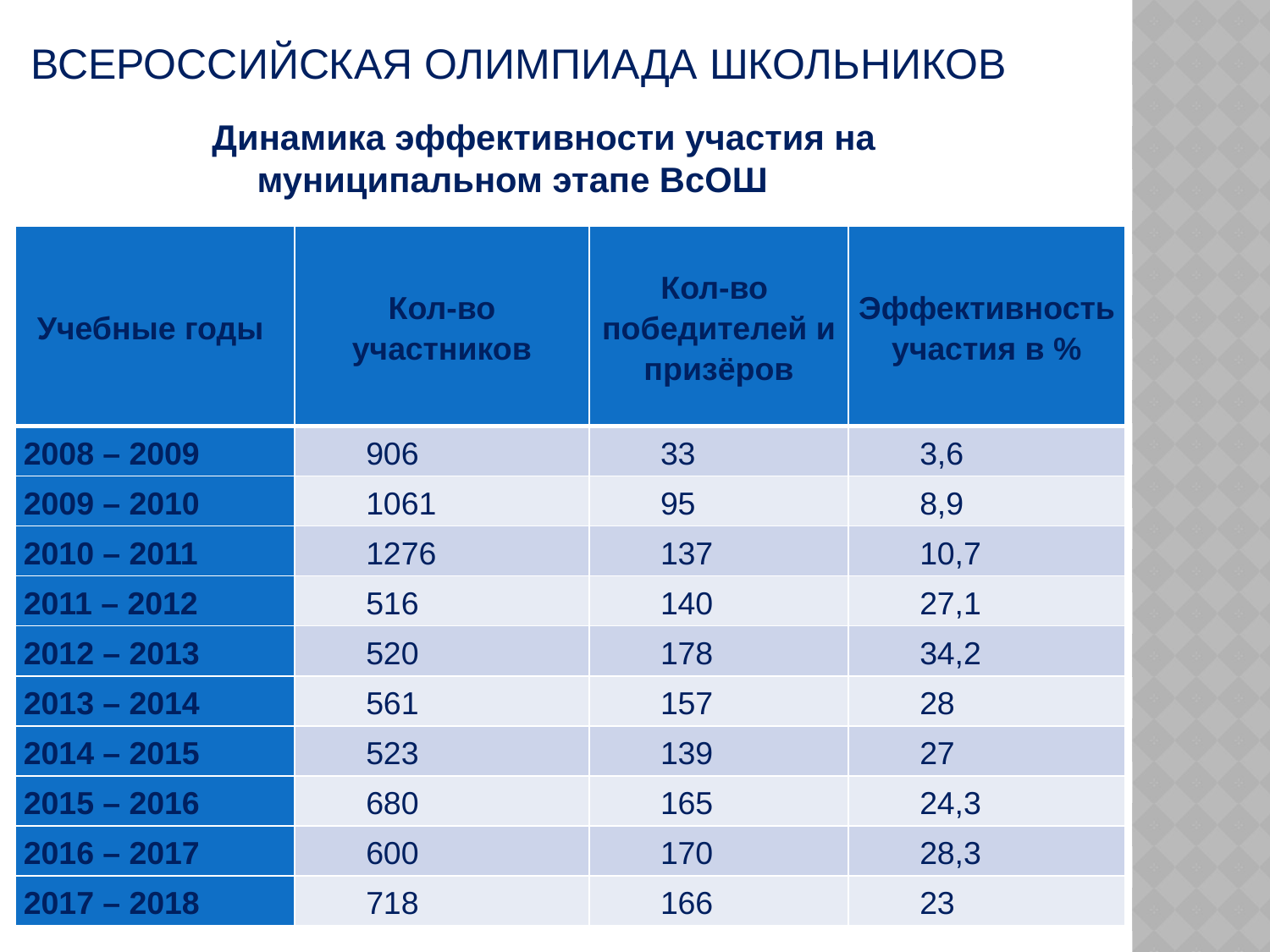

Всероссийская олимпиада школьников
Динамика эффективности участия на муниципальном этапе ВсОШ
| Учебные годы | Кол-во участников | Кол-во победителей и призёров | Эффективность участия в % |
| --- | --- | --- | --- |
| 2008 – 2009 | 906 | 33 | 3,6 |
| 2009 – 2010 | 1061 | 95 | 8,9 |
| 2010 – 2011 | 1276 | 137 | 10,7 |
| 2011 – 2012 | 516 | 140 | 27,1 |
| 2012 – 2013 | 520 | 178 | 34,2 |
| 2013 – 2014 | 561 | 157 | 28 |
| 2014 – 2015 | 523 | 139 | 27 |
| 2015 – 2016 | 680 | 165 | 24,3 |
| 2016 – 2017 | 600 | 170 | 28,3 |
| 2017 – 2018 | 718 | 166 | 23 |